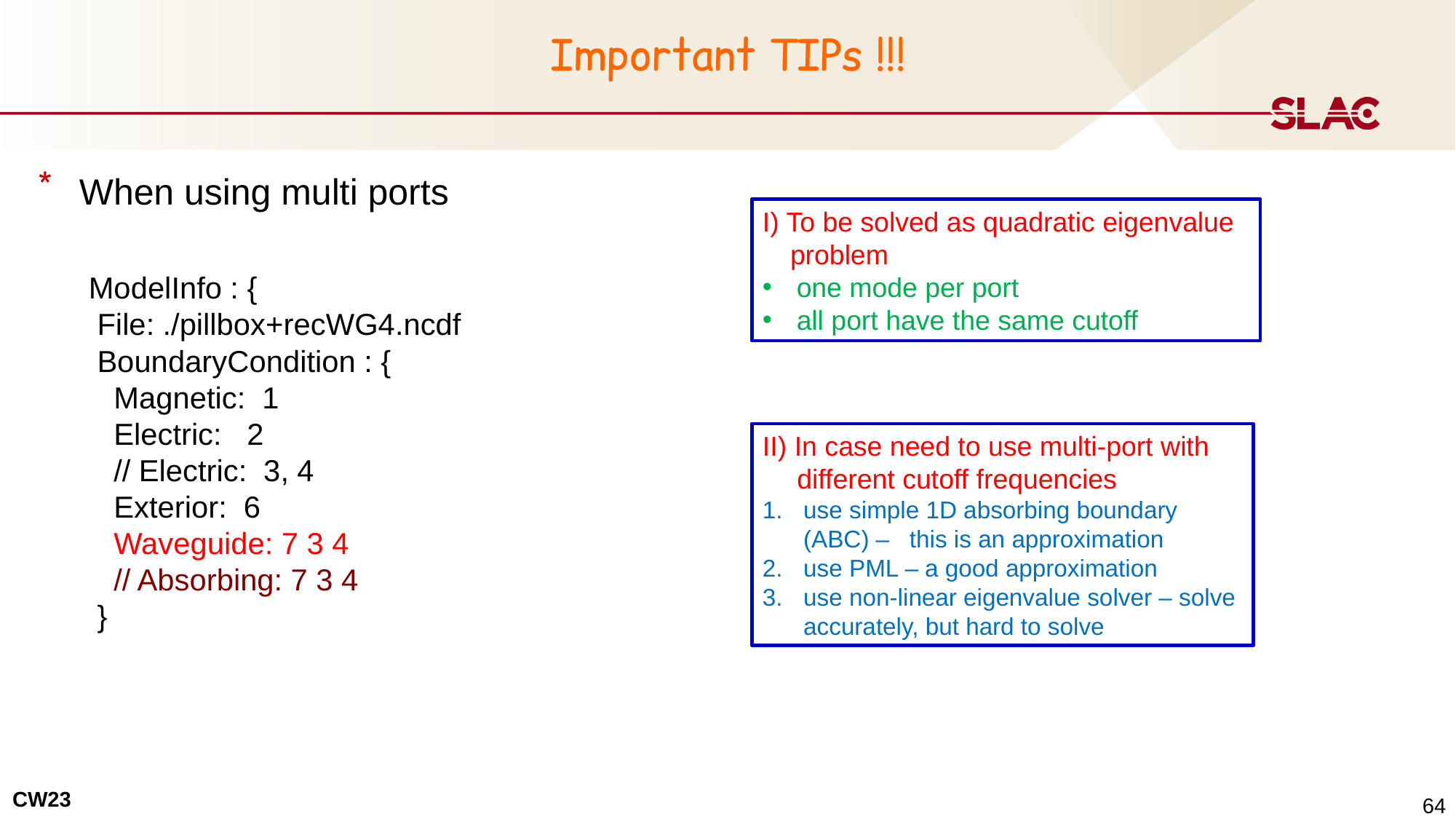

# Important TIPs !!!
When using multi ports
I) To be solved as quadratic eigenvalue problem
one mode per port
all port have the same cutoff
ModelInfo : {
 File: ./pillbox+recWG4.ncdf
 BoundaryCondition : {
   Magnetic:  1
   Electric:   2
   // Electric:  3, 4
   Exterior:  6
   Waveguide: 7 3 4
   // Absorbing: 7 3 4
 }
II) In case need to use multi-port with different cutoff frequencies
use simple 1D absorbing boundary (ABC) –   this is an approximation
use PML – a good approximation
use non-linear eigenvalue solver – solve accurately, but hard to solve
 64